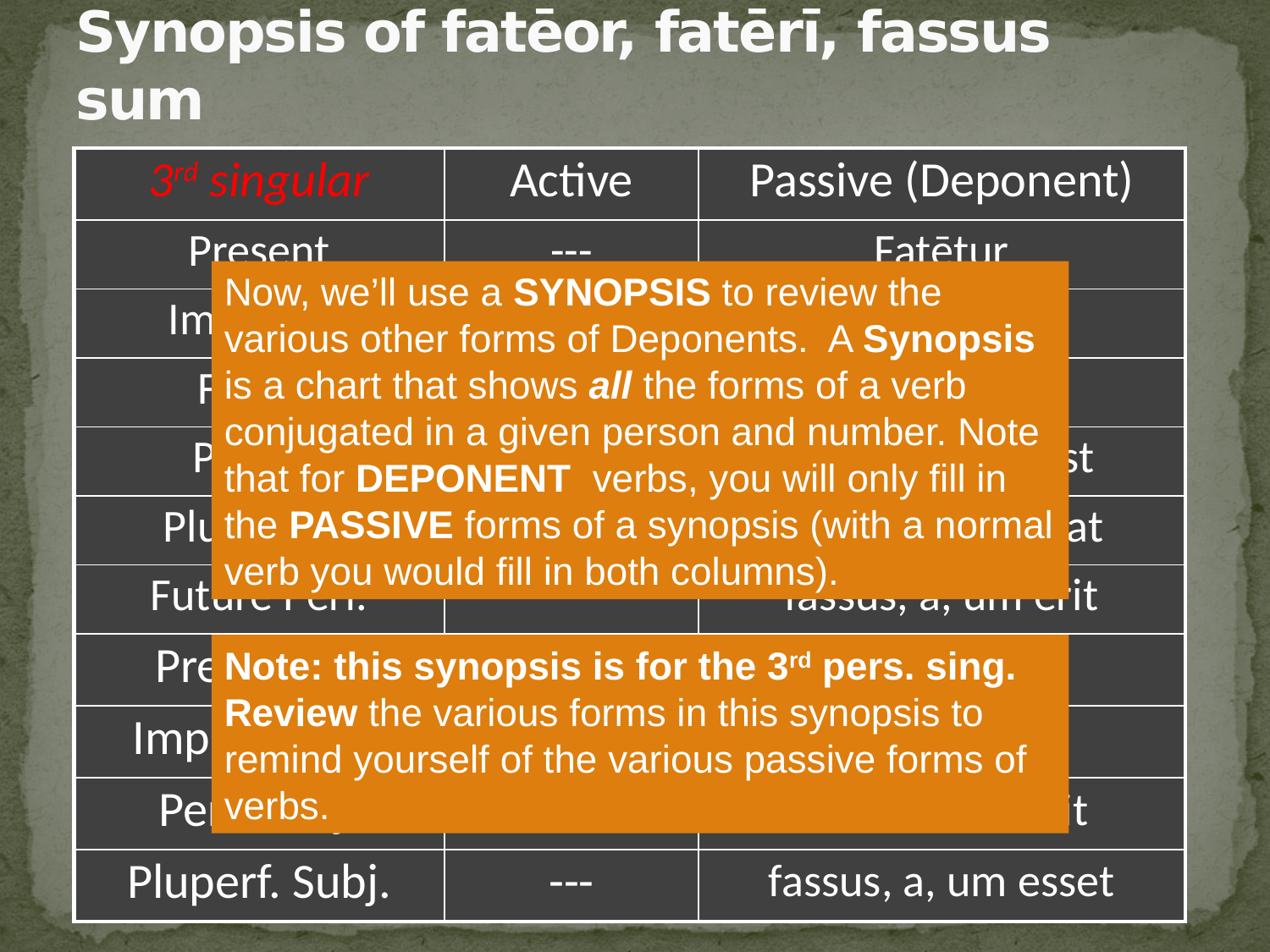

# Synopsis of fatēor, fatērī, fassus sum
| 3rd singular | Active | Passive (Deponent) |
| --- | --- | --- |
| Present | --- | Fatētur |
| Imperfect | --- | Fatēbātur |
| Future | --- | Fatēbitur |
| Perfect | --- | fassus, a, um est |
| Pluperfect | --- | fassus, a, um erat |
| Future Perf. | --- | fassus, a, um erit |
| Pres. Subj. | --- | Fateātur |
| Imperf. Subj. | --- | Fatērētur |
| Perf. Subj. | --- | fassus, a, um sit |
| Pluperf. Subj. | --- | fassus, a, um esset |
Now, we’ll use a SYNOPSIS to review the various other forms of Deponents.  A Synopsis is a chart that shows all the forms of a verb conjugated in a given person and number. Note that for DEPONENT  verbs, you will only fill in the PASSIVE forms of a synopsis (with a normal verb you would fill in both columns).
Note: this synopsis is for the 3rd pers. sing.
Review the various forms in this synopsis to remind yourself of the various passive forms of verbs.